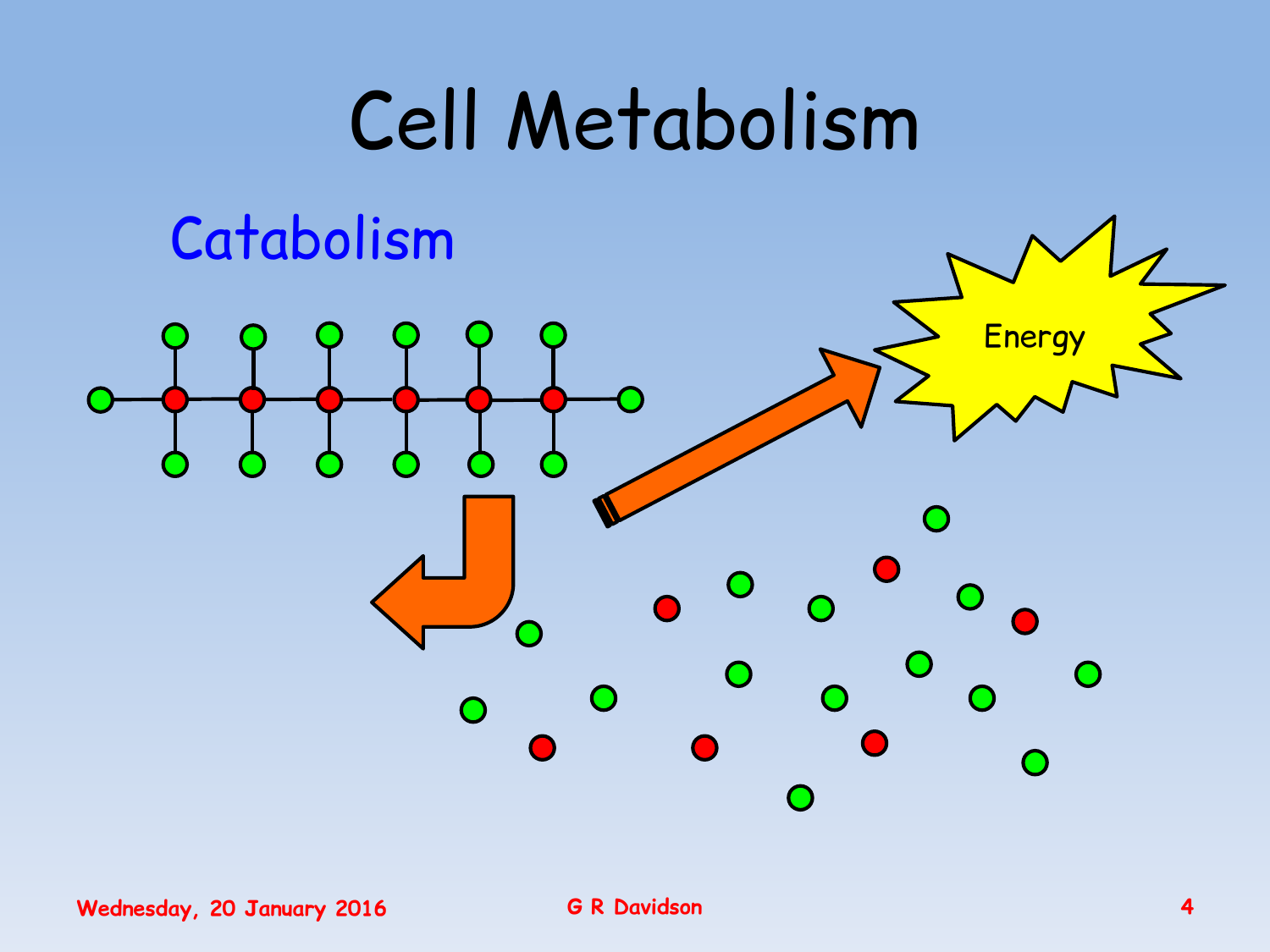

# Cell Metabolism
Catabolism

Energy

Wednesday, 20 January 2016
G R Davidson
4